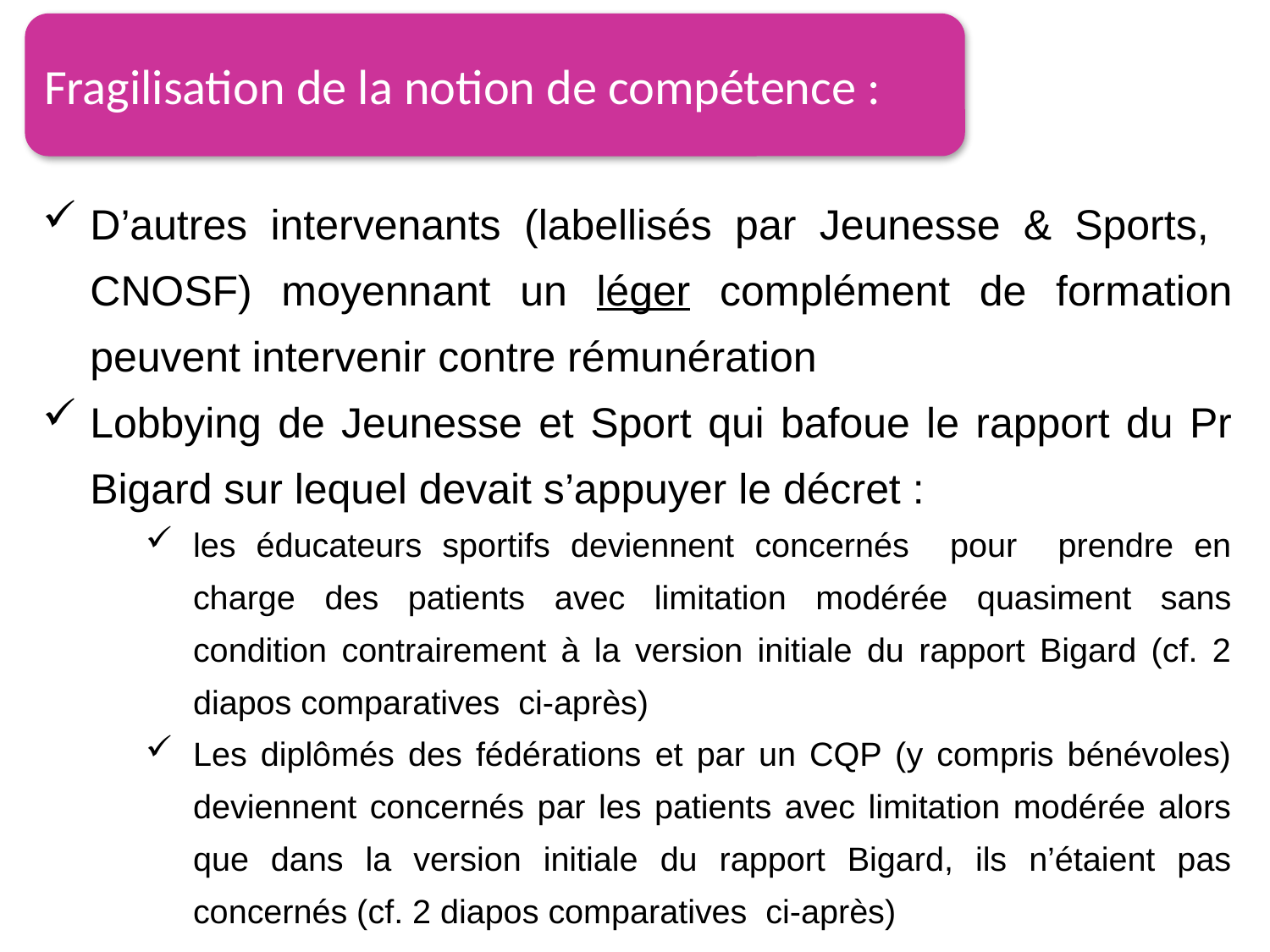

Fragilisation de la notion de compétence :
D’autres intervenants (labellisés par Jeunesse & Sports,  CNOSF) moyennant un léger complément de formation peuvent intervenir contre rémunération
Lobbying de Jeunesse et Sport qui bafoue le rapport du Pr Bigard sur lequel devait s’appuyer le décret :
les éducateurs sportifs deviennent concernés  pour  prendre en charge des patients avec limitation modérée quasiment sans condition contrairement à la version initiale du rapport Bigard (cf. 2 diapos comparatives  ci-après)
Les diplômés des fédérations et par un CQP (y compris bénévoles) deviennent concernés par les patients avec limitation modérée alors que dans la version initiale du rapport Bigard, ils n’étaient pas concernés (cf. 2 diapos comparatives  ci-après)